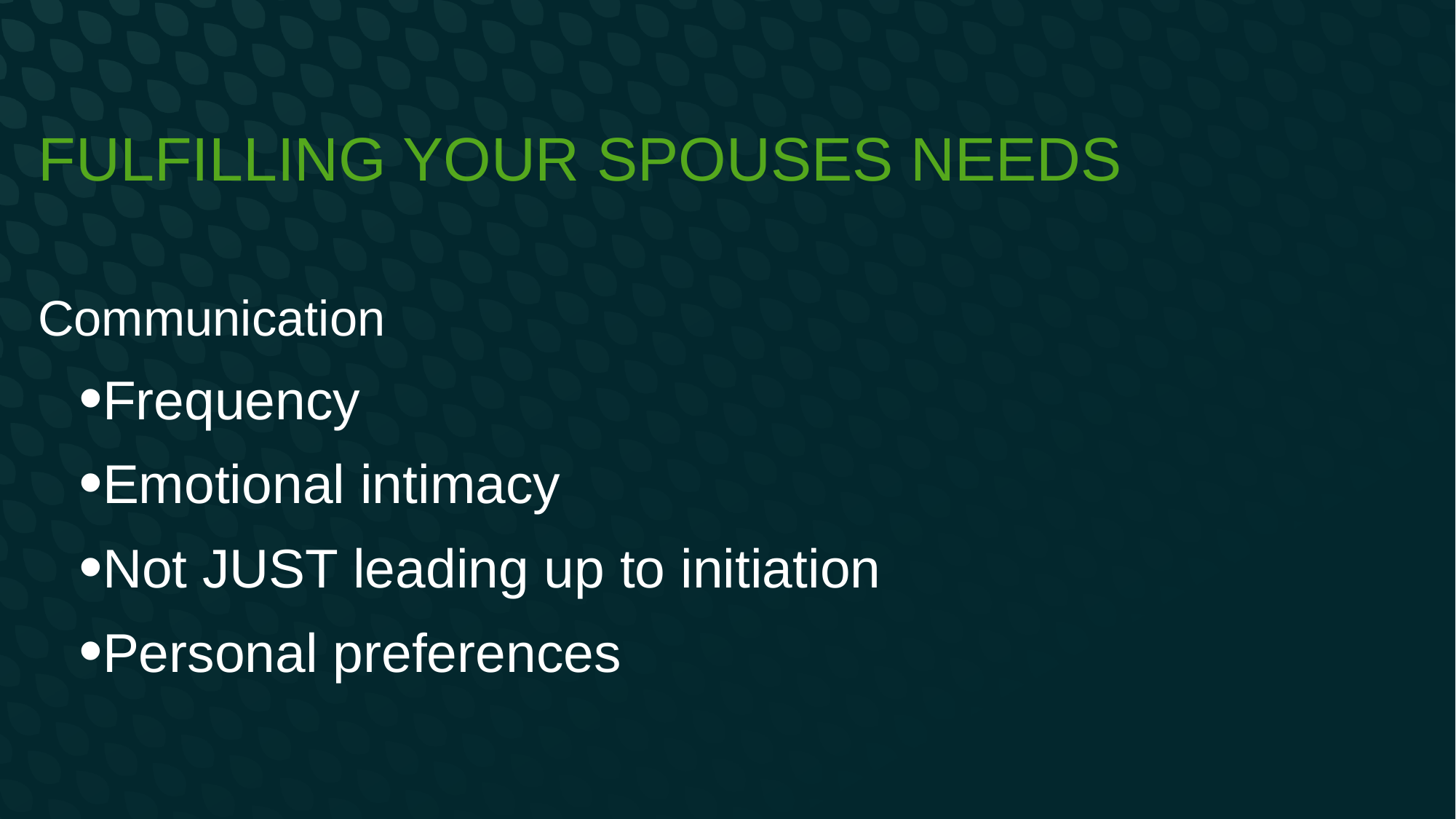

# Fulfilling your spouses needs
Communication
Frequency
Emotional intimacy
Not JUST leading up to initiation
Personal preferences